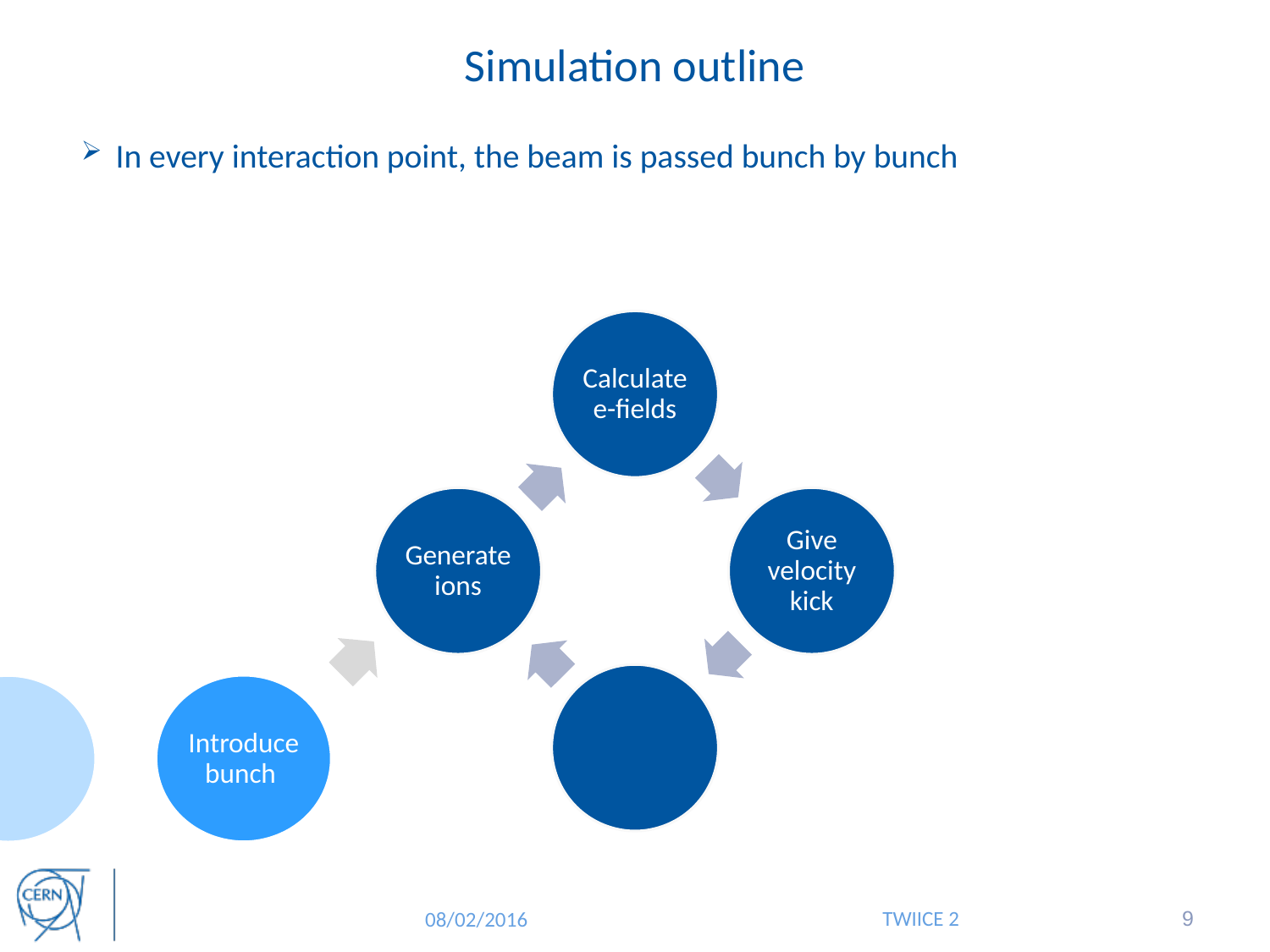

# Simulation outline
In every interaction point, the beam is passed bunch by bunch

Calculate e-fields

Give velocity kick

Generate ions

Introduce bunch

08/02/2016
TWIICE 2